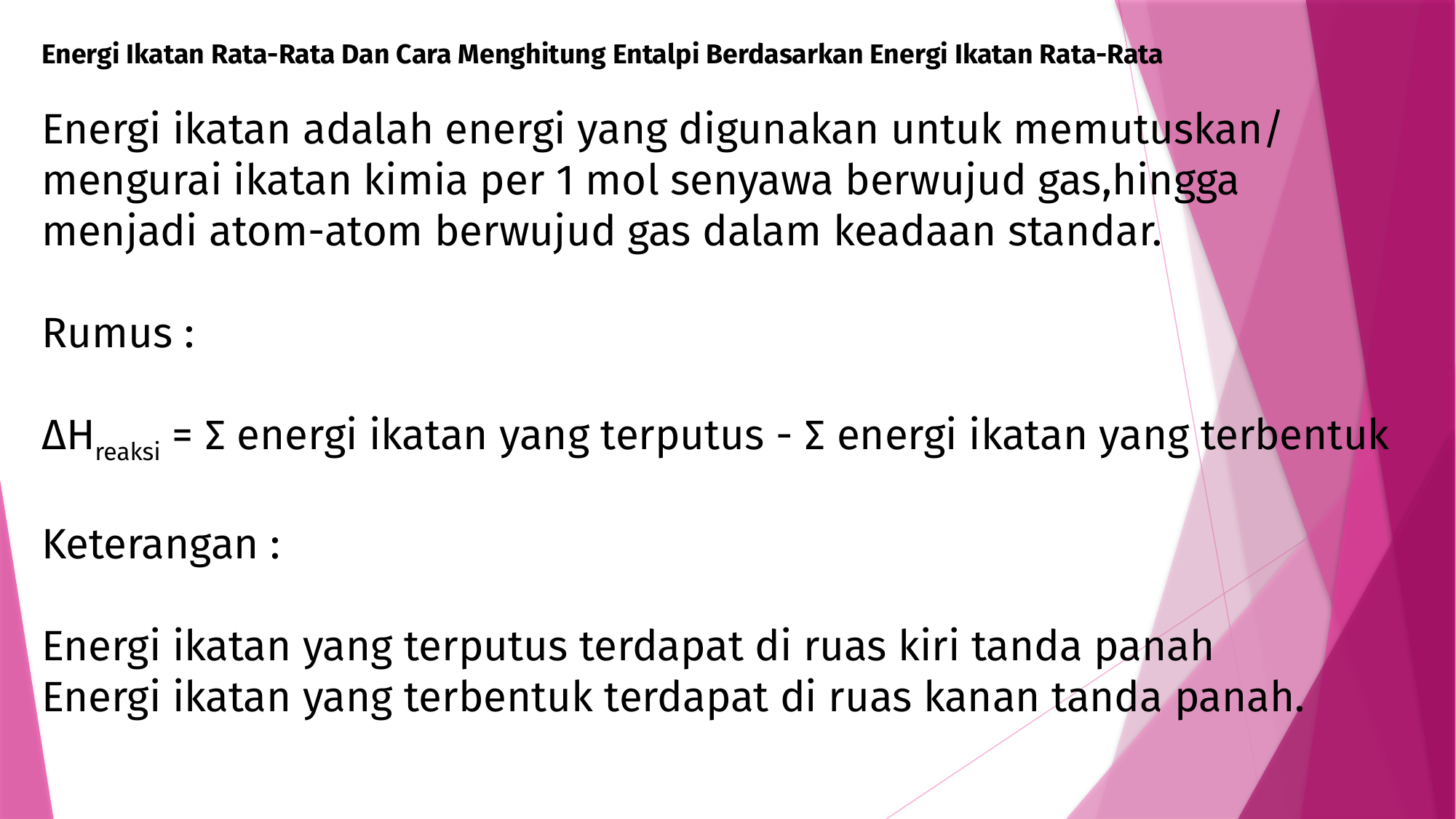

Energi Ikatan Rata-Rata Dan Cara Menghitung Entalpi Berdasarkan Energi Ikatan Rata-Rata

Energi ikatan adalah energi yang digunakan untuk memutuskan/ mengurai ikatan kimia per 1 mol senyawa berwujud gas,hingga
menjadi atom-atom berwujud gas dalam keadaan standar.

Rumus :

∆Hreaksi = ∑ energi ikatan yang terputus - ∑ energi ikatan yang terbentuk

Keterangan :

Energi ikatan yang terputus terdapat di ruas kiri tanda panah
Energi ikatan yang terbentuk terdapat di ruas kanan tanda panah.